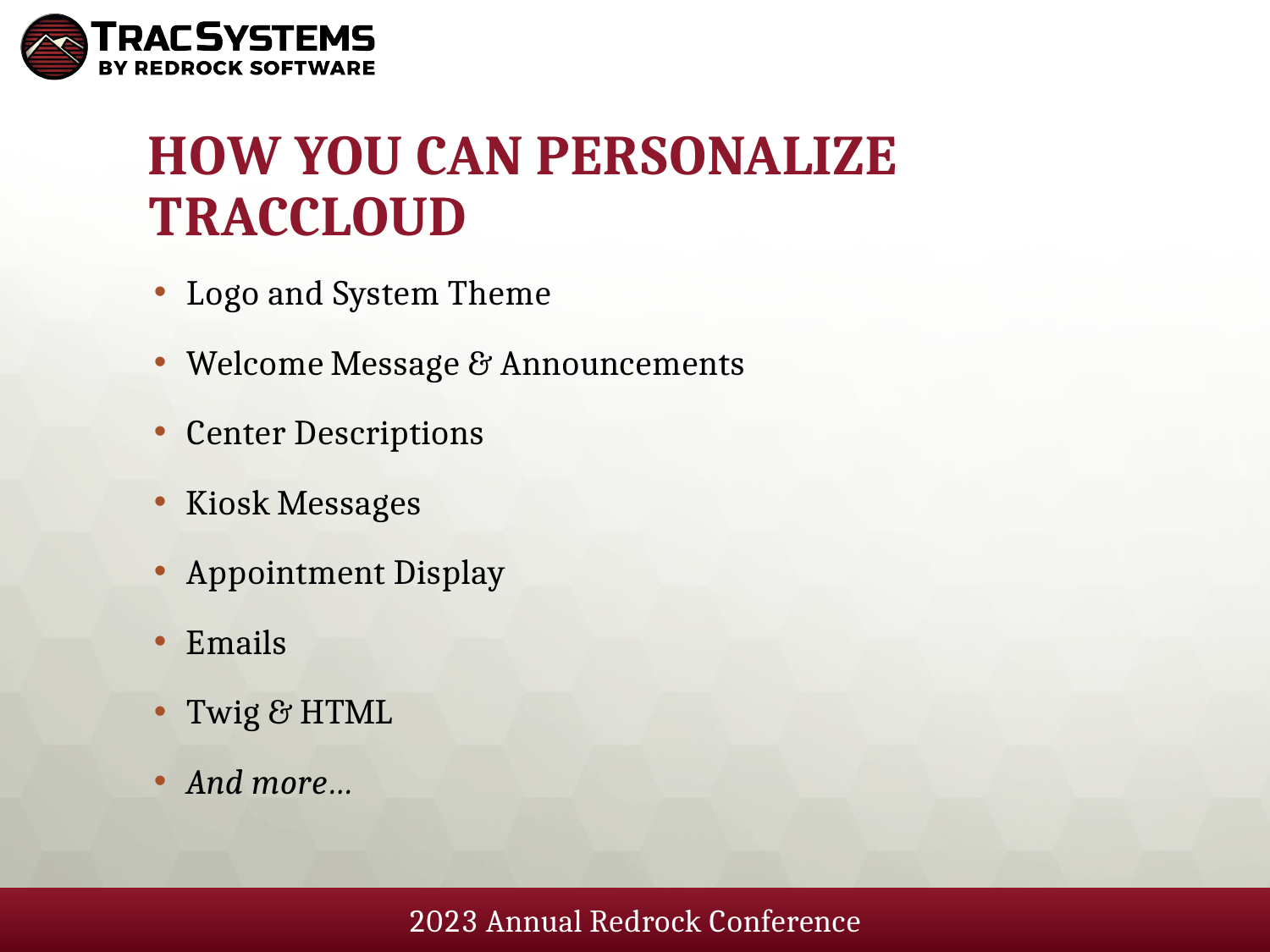

# How you can personalize traccloud
Logo and System Theme
Welcome Message & Announcements
Center Descriptions
Kiosk Messages
Appointment Display
Emails
Twig & HTML
And more…